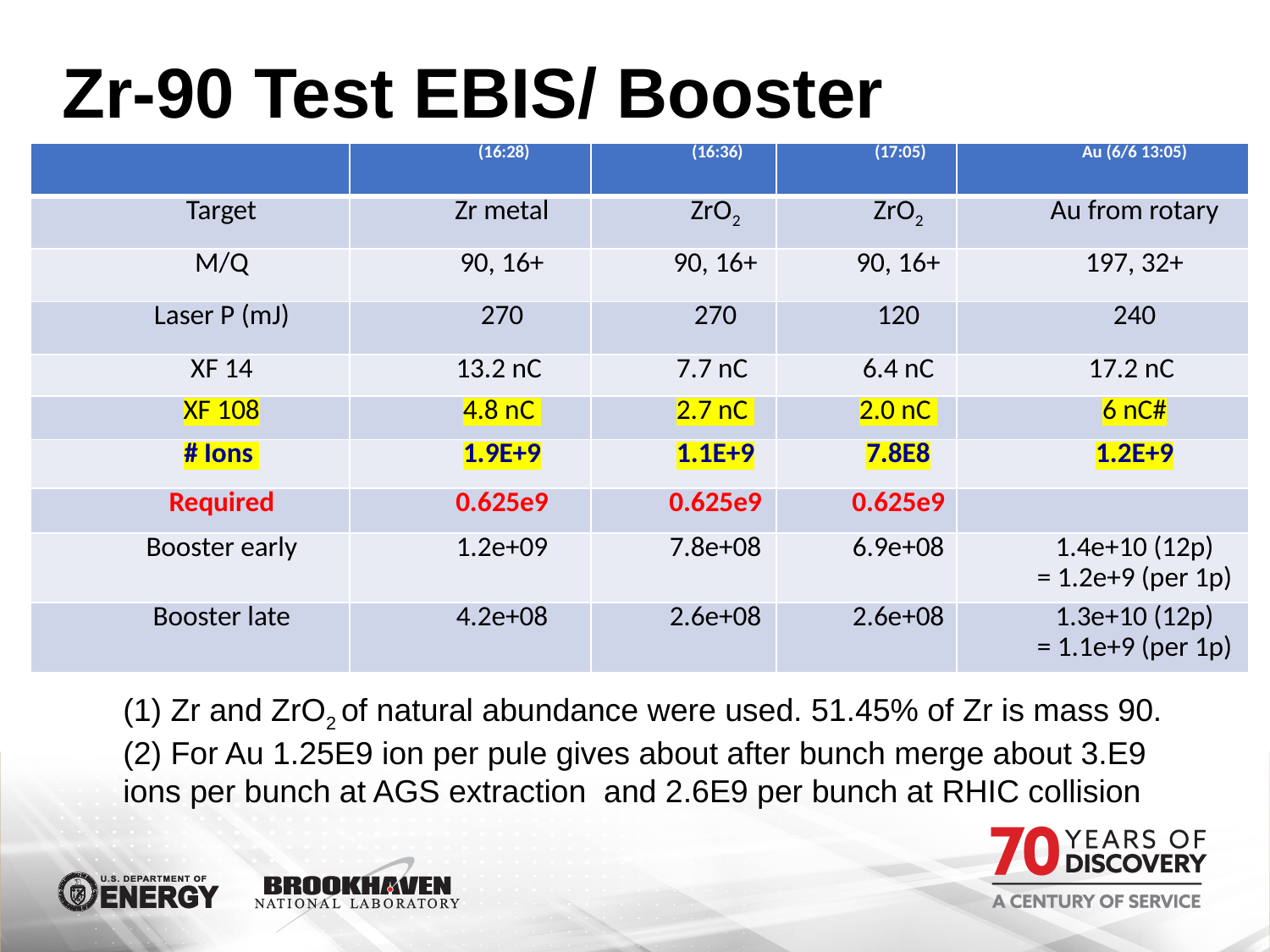

# Zr-90 Test EBIS/ Booster
|  | (16:28) | (16:36) | (17:05) | Au (6/6 13:05) |
| --- | --- | --- | --- | --- |
| Target | Zr metal | ZrO2 | ZrO2 | Au from rotary |
| M/Q | 90, 16+ | 90, 16+ | 90, 16+ | 197, 32+ |
| Laser P (mJ) | 270 | 270 | 120 | 240 |
| XF 14 | 13.2 nC | 7.7 nC | 6.4 nC | 17.2 nC |
| XF 108 | 4.8 nC | 2.7 nC | 2.0 nC | 6 nC# |
| # Ions | 1.9E+9 | 1.1E+9 | 7.8E8 | 1.2E+9 |
| Required | 0.625e9 | 0.625e9 | 0.625e9 |  |
| Booster early | 1.2e+09 | 7.8e+08 | 6.9e+08 | 1.4e+10 (12p) = 1.2e+9 (per 1p) |
| Booster late | 4.2e+08 | 2.6e+08 | 2.6e+08 | 1.3e+10 (12p) = 1.1e+9 (per 1p) |
(1) Zr and ZrO2 of natural abundance were used. 51.45% of Zr is mass 90.
(2) For Au 1.25E9 ion per pule gives about after bunch merge about 3.E9  ions per bunch at AGS extraction  and 2.6E9 per bunch at RHIC collision